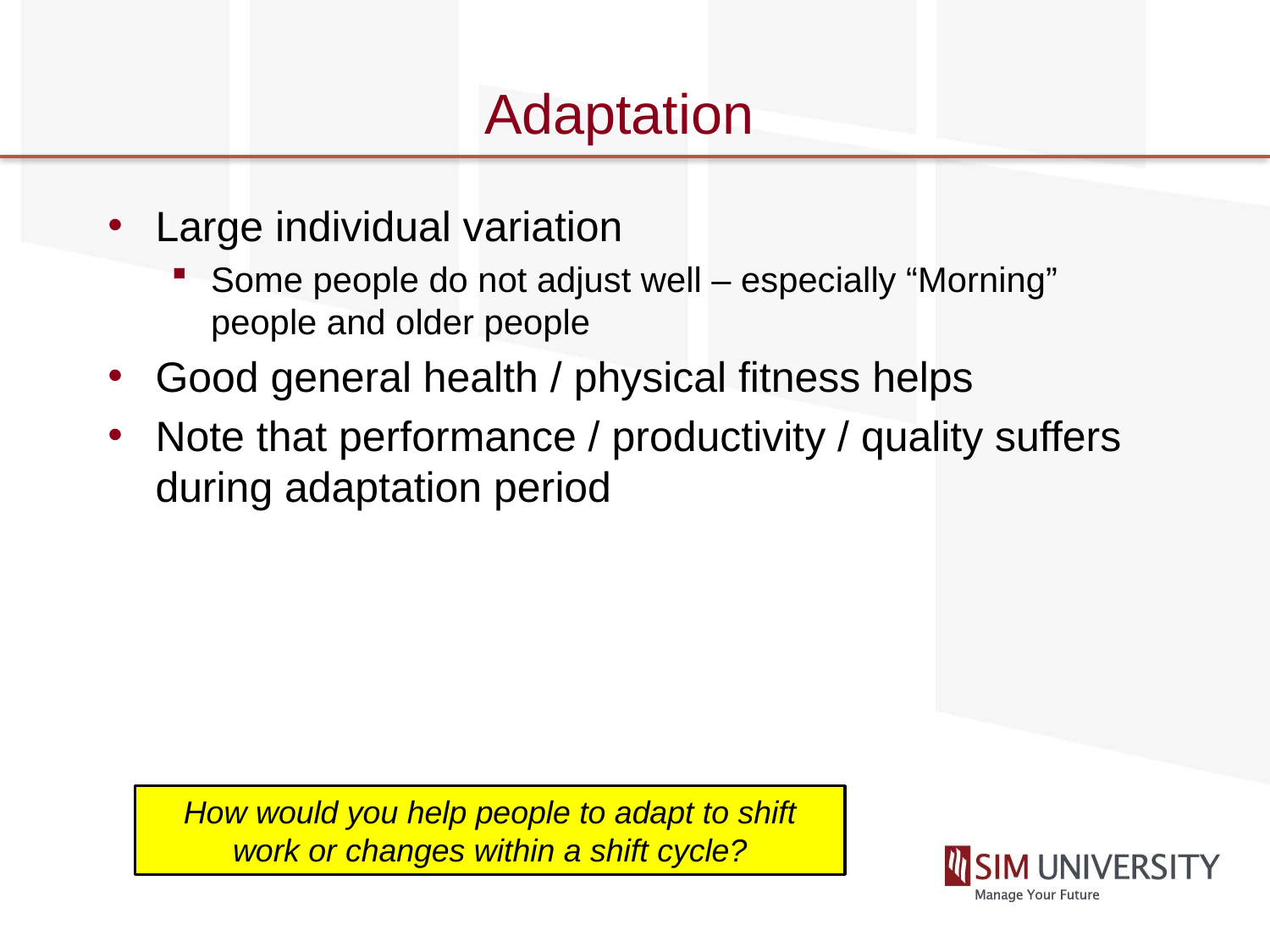

# Adaptation
Large individual variation
Some people do not adjust well – especially “Morning” people and older people
Good general health / physical fitness helps
Note that performance / productivity / quality suffers during adaptation period

How would you help people to adapt to shift work or changes within a shift cycle?